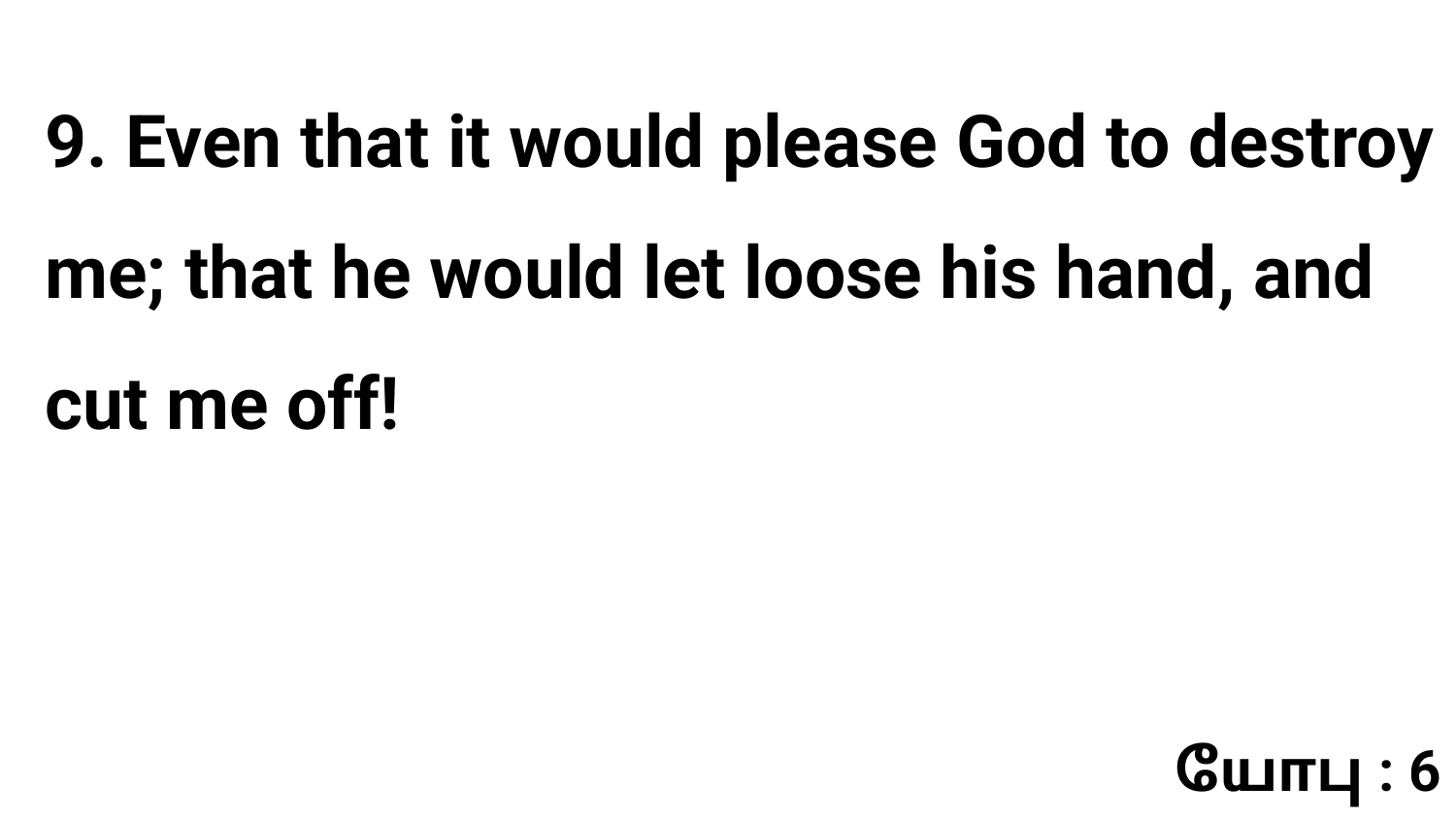

9. Even that it would please God to destroy me; that he would let loose his hand, and cut me off!
யோபு : 6